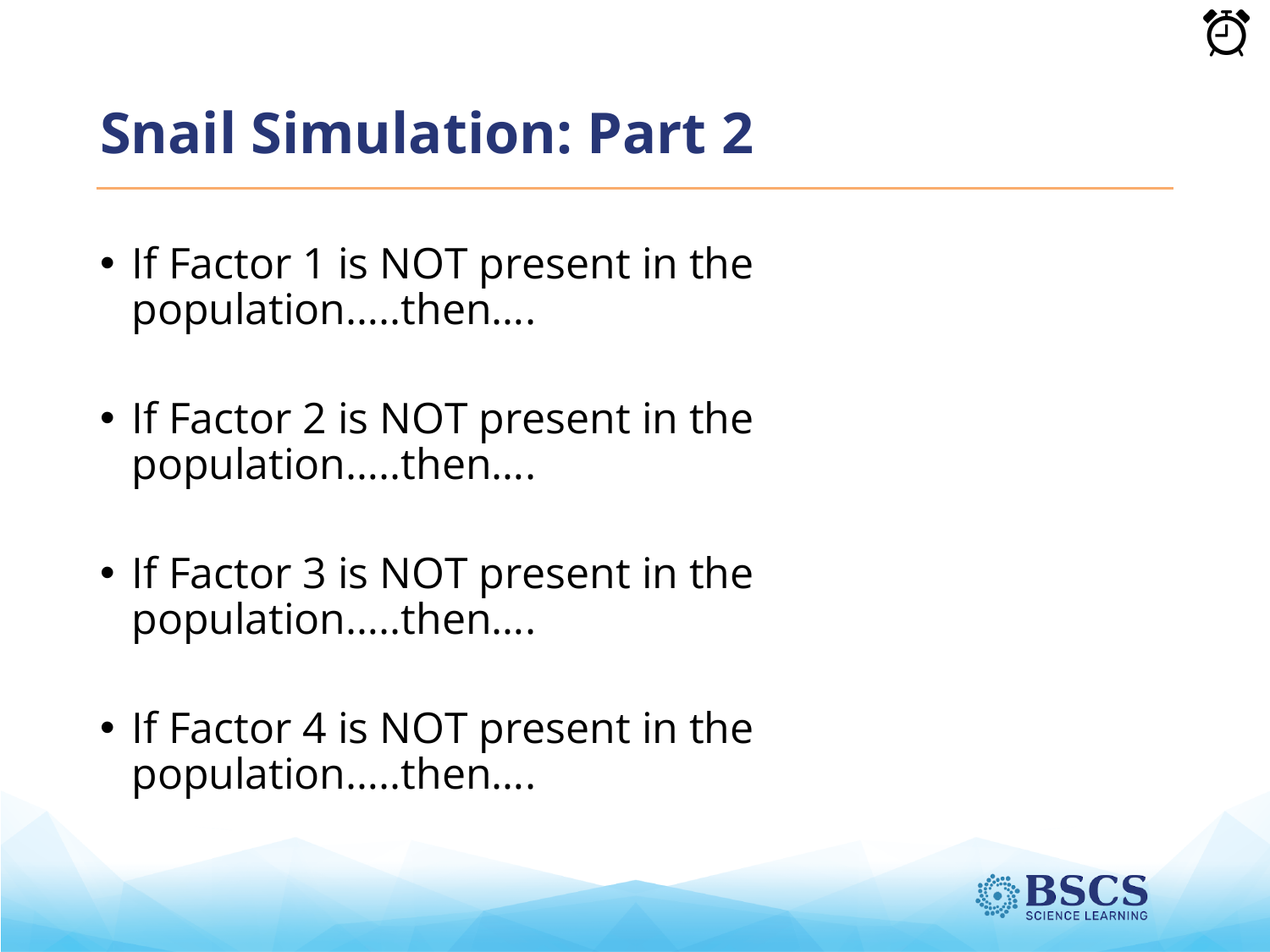

# Snail Simulation: Part 2
If Factor 1 is NOT present in the population…..then….
If Factor 2 is NOT present in the population…..then….
If Factor 3 is NOT present in the population…..then….
If Factor 4 is NOT present in the population…..then….